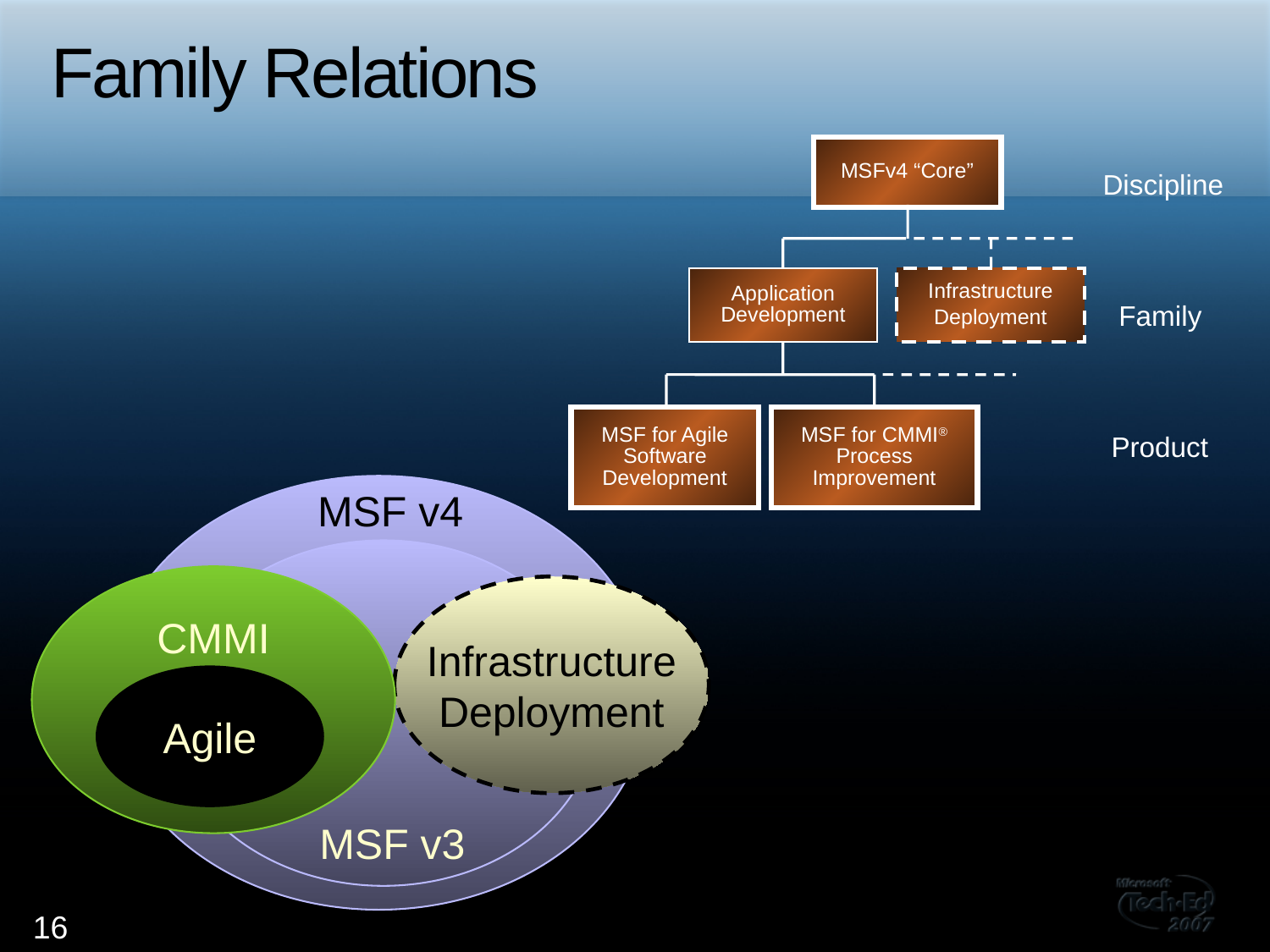

# Family Relations
MSFv4 “Core”
Discipline

Application Development
Family
Infrastructure
Deployment

MSF for Agile Software Development
MSF for CMMI® Process Improvement
Product

MSF v4

MSF v3
CMMI
Agile
Infrastructure
Deployment